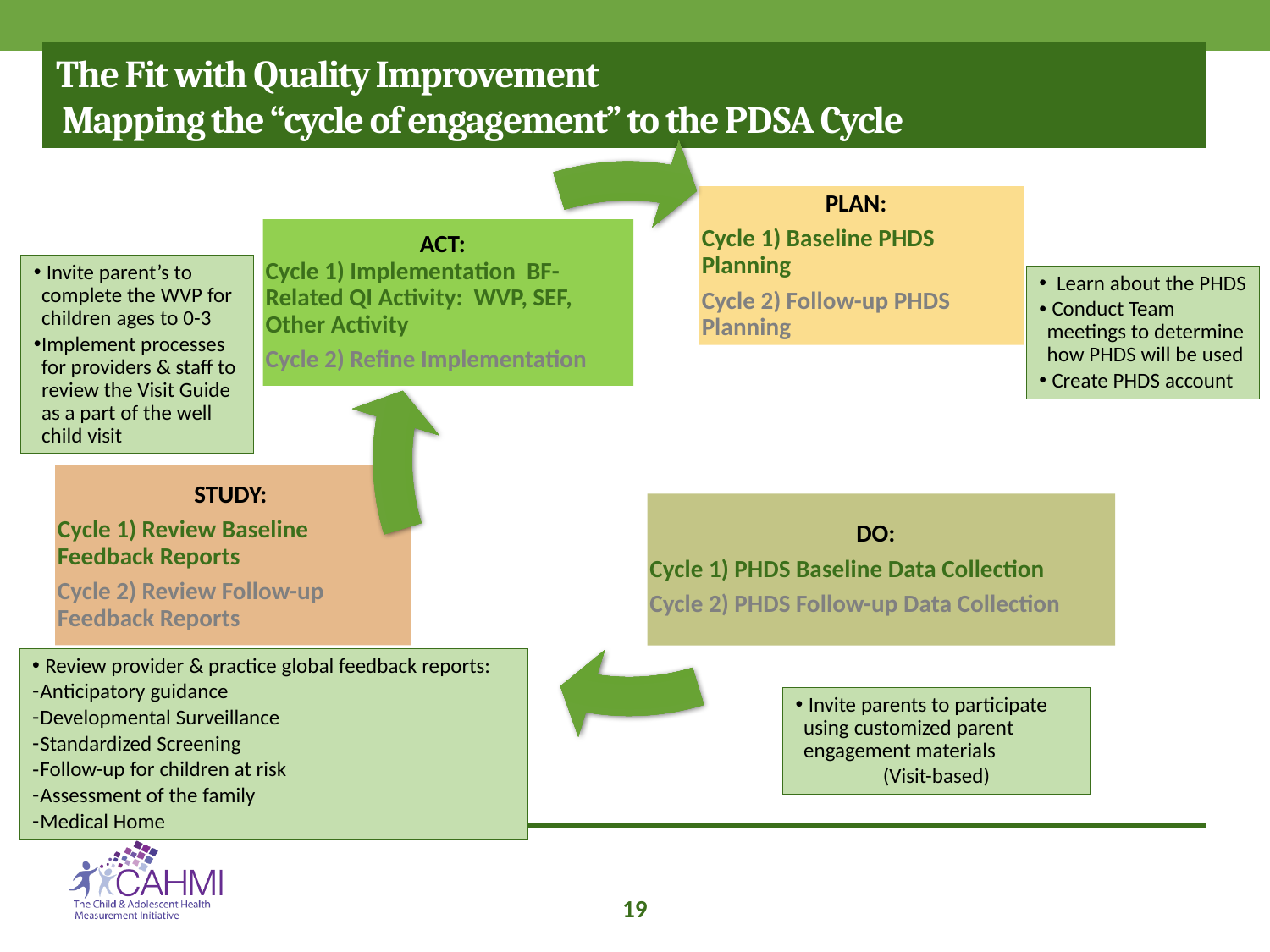

# The Fit with Quality Improvement Mapping the “cycle of engagement” to the PDSA Cycle

ACT:
Cycle 1) Implementation  BF-Related QI Activity:  WVP, SEF, Other Activity
Cycle 2) Refine Implementation

PLAN:
Cycle 1) Baseline PHDS Planning
Cycle 2) Follow-up PHDS Planning

STUDY:
Cycle 1) Review Baseline Feedback Reports
Cycle 2) Review Follow-up Feedback Reports

DO:
Cycle 1) PHDS Baseline Data Collection
Cycle 2) PHDS Follow-up Data Collection

 Invite parent’s to complete the WVP for children ages to 0-3
Implement processes for providers & staff to review the Visit Guide as a part of the well child visit
  Learn about the PHDS
 Conduct Team meetings to determine how PHDS will be used
 Create PHDS account
 Review provider & practice global feedback reports:
Anticipatory guidance
Developmental Surveillance
Standardized Screening
Follow-up for children at risk
Assessment of the family
Medical Home
 Invite parents to participate using customized parent engagement materials
(Visit-based)
19